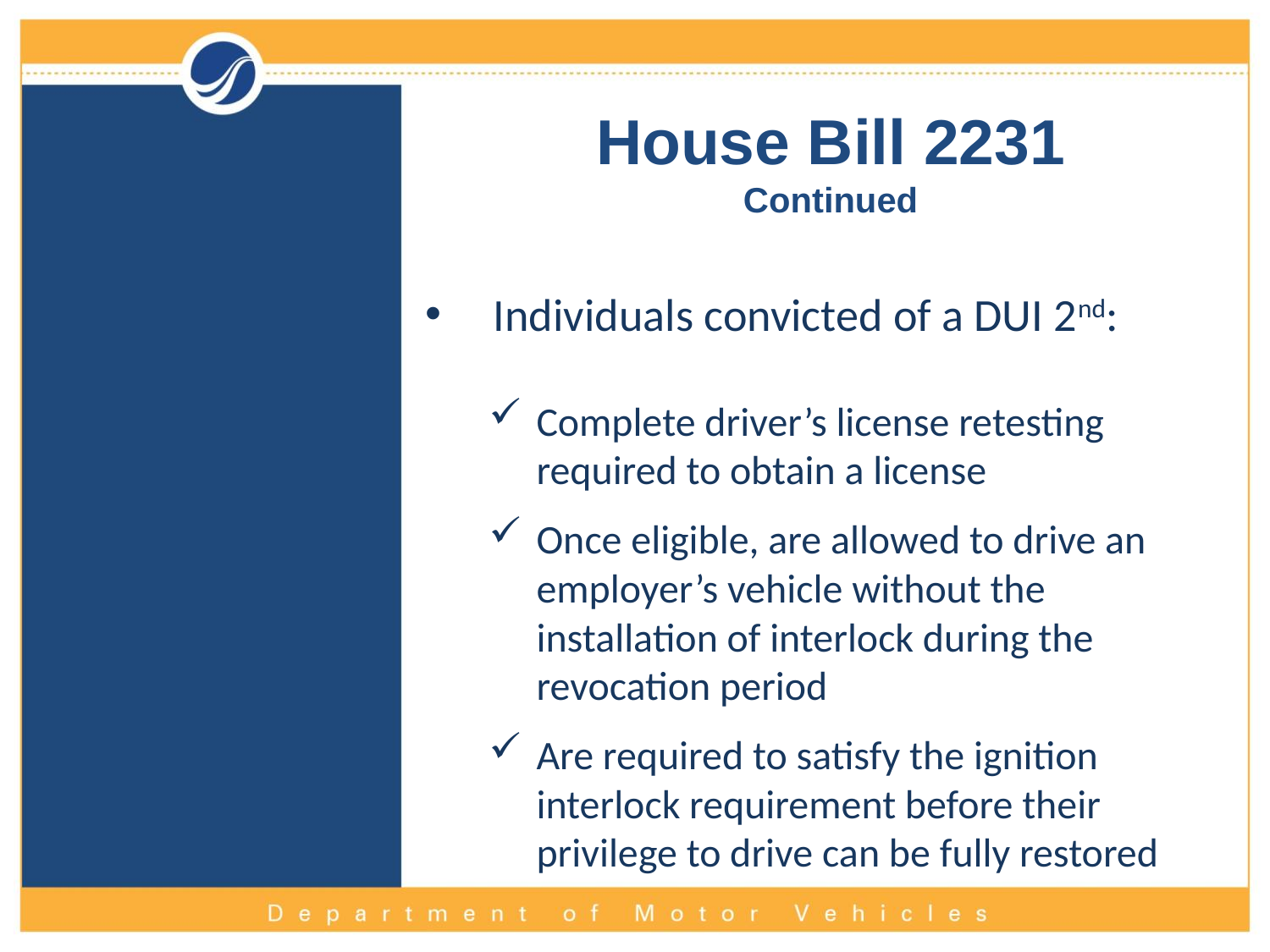

House Bill 2231
Continued

  Individuals convicted of a DUI 2nd:

Complete driver’s license retesting required to obtain a license

Once eligible, are allowed to drive an employer’s vehicle without the installation of interlock during the revocation period

Are required to satisfy the ignition interlock requirement before their privilege to drive can be fully restored